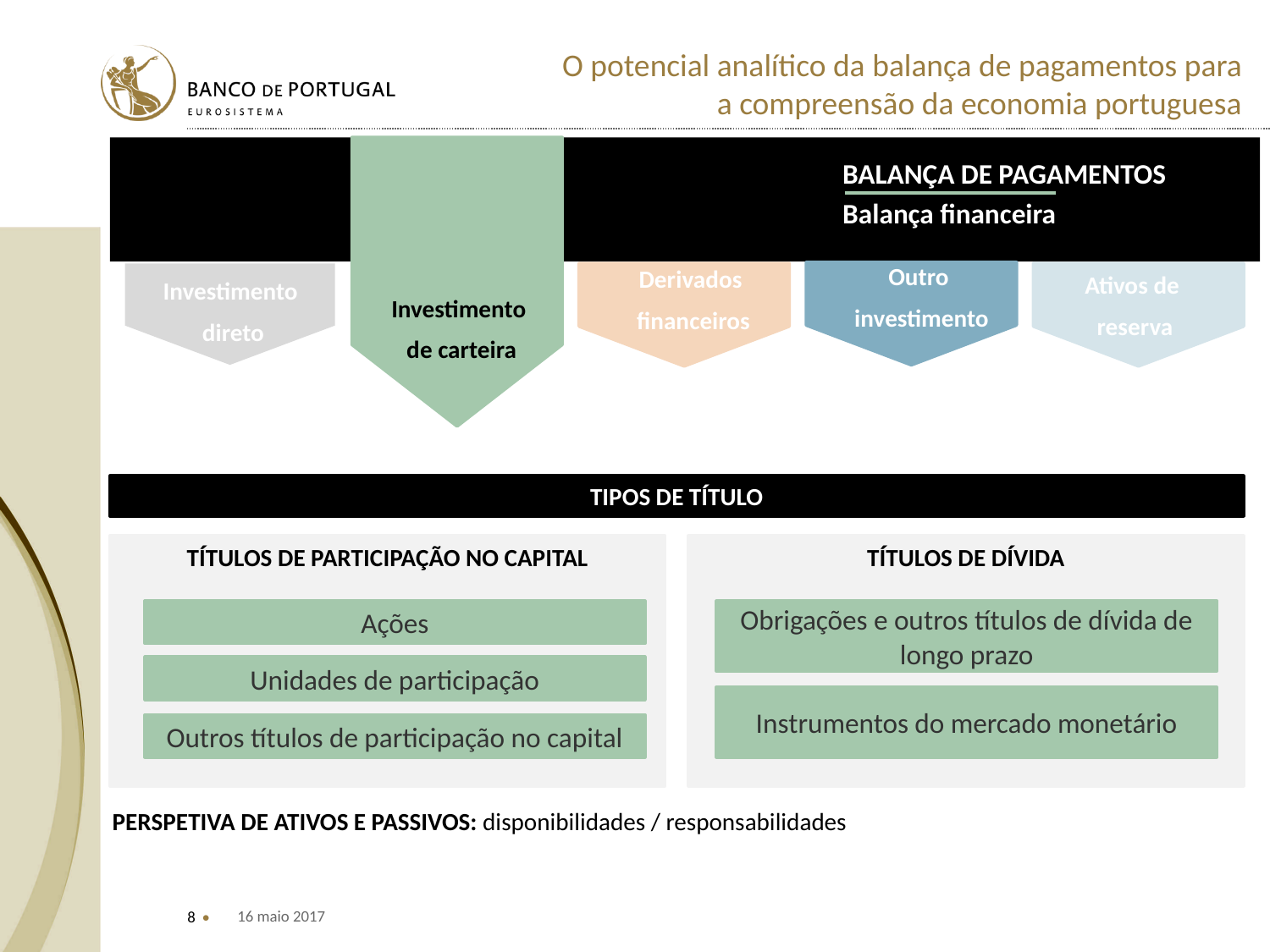

BALANÇA DE PAGAMENTOS

Balança financeira

Outro
investimento
Derivados
financeiros
Ativos de
reserva
Investimento
direto
Investimento
de carteira
TIPOS DE TÍTULO
TÍTULOS DE DÍVIDA
TÍTULOS DE PARTICIPAÇÃO NO CAPITAL

Ações
Obrigações e outros títulos de dívida de longo prazo
Unidades de participação
Instrumentos do mercado monetário
Outros títulos de participação no capital
PERSPETIVA DE ATIVOS E PASSIVOS: disponibilidades / responsabilidades